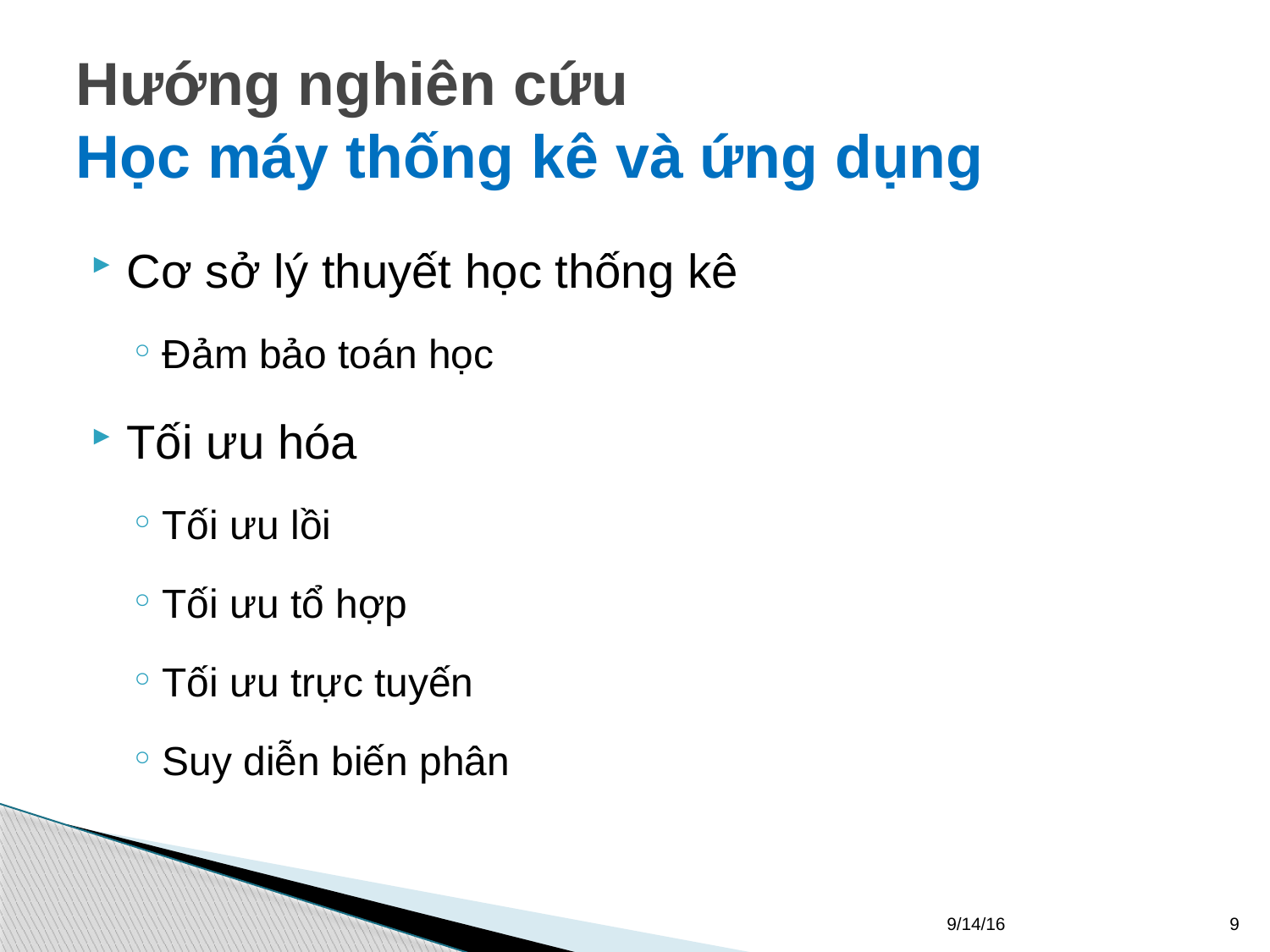

# Hướng nghiên cứu Học máy thống kê và ứng dụng
Cơ sở lý thuyết học thống kê
Đảm bảo toán học
Tối ưu hóa
Tối ưu lồi
Tối ưu tổ hợp
Tối ưu trực tuyến
Suy diễn biến phân

9/14/16
9